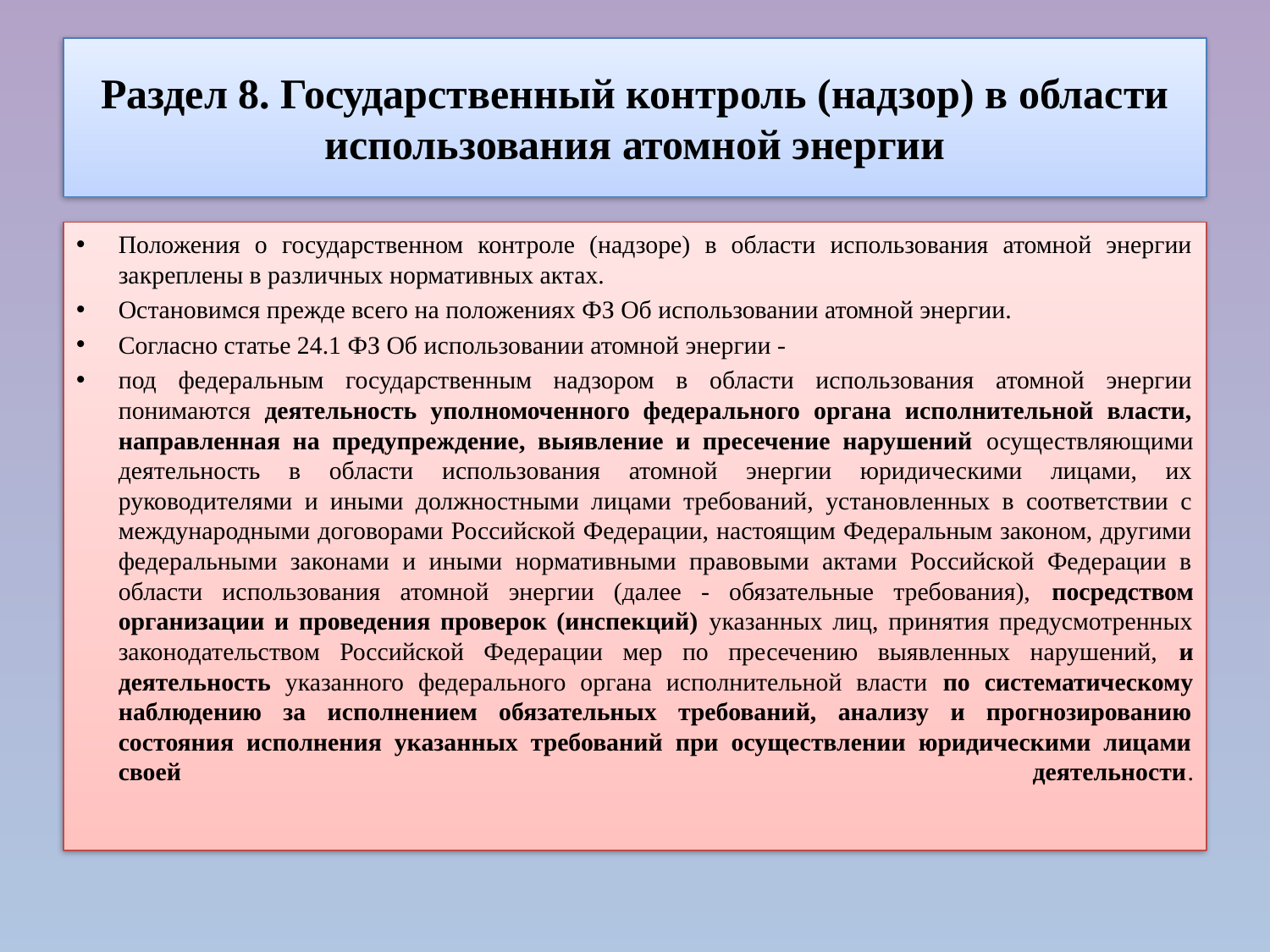

# Раздел 8. Государственный контроль (надзор) в области использования атомной энергии
Положения о государственном контроле (надзоре) в области использования атомной энергии закреплены в различных нормативных актах.
Остановимся прежде всего на положениях ФЗ Об использовании атомной энергии.
Согласно статье 24.1 ФЗ Об использовании атомной энергии -
под федеральным государственным надзором в области использования атомной энергии понимаются деятельность уполномоченного федерального органа исполнительной власти, направленная на предупреждение, выявление и пресечение нарушений осуществляющими деятельность в области использования атомной энергии юридическими лицами, их руководителями и иными должностными лицами требований, установленных в соответствии с международными договорами Российской Федерации, настоящим Федеральным законом, другими федеральными законами и иными нормативными правовыми актами Российской Федерации в области использования атомной энергии (далее - обязательные требования), посредством организации и проведения проверок (инспекций) указанных лиц, принятия предусмотренных законодательством Российской Федерации мер по пресечению выявленных нарушений, и деятельность указанного федерального органа исполнительной власти по систематическому наблюдению за исполнением обязательных требований, анализу и прогнозированию состояния исполнения указанных требований при осуществлении юридическими лицами своей деятельности.